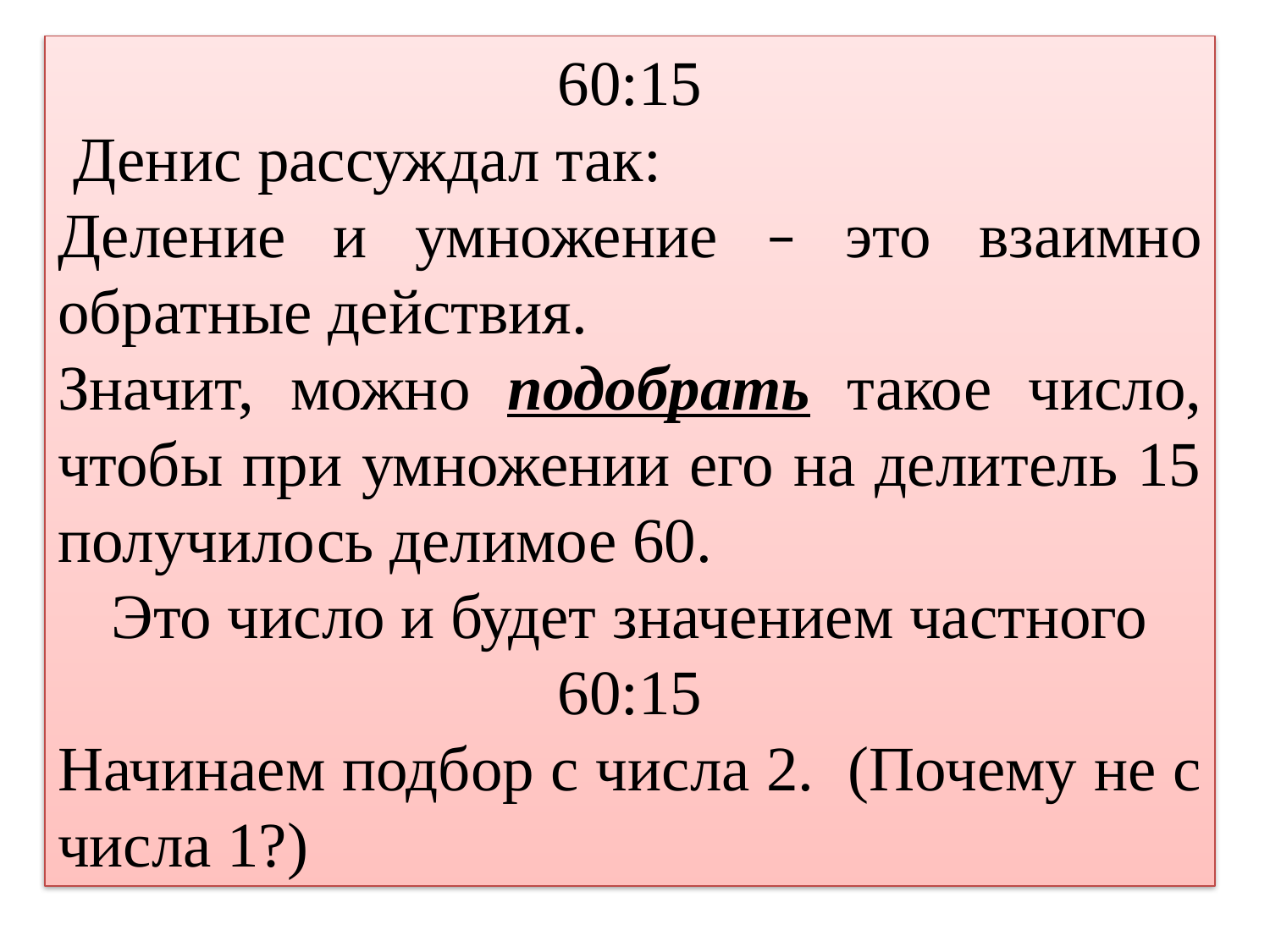

60:15
 Денис рассуждал так:
Деление и умножение – это взаимно обратные действия.
Значит, можно подобрать такое число, чтобы при умножении его на делитель 15 получилось делимое 60.
Это число и будет значением частного 60:15
Начинаем подбор с числа 2.  (Почему не с числа 1?)